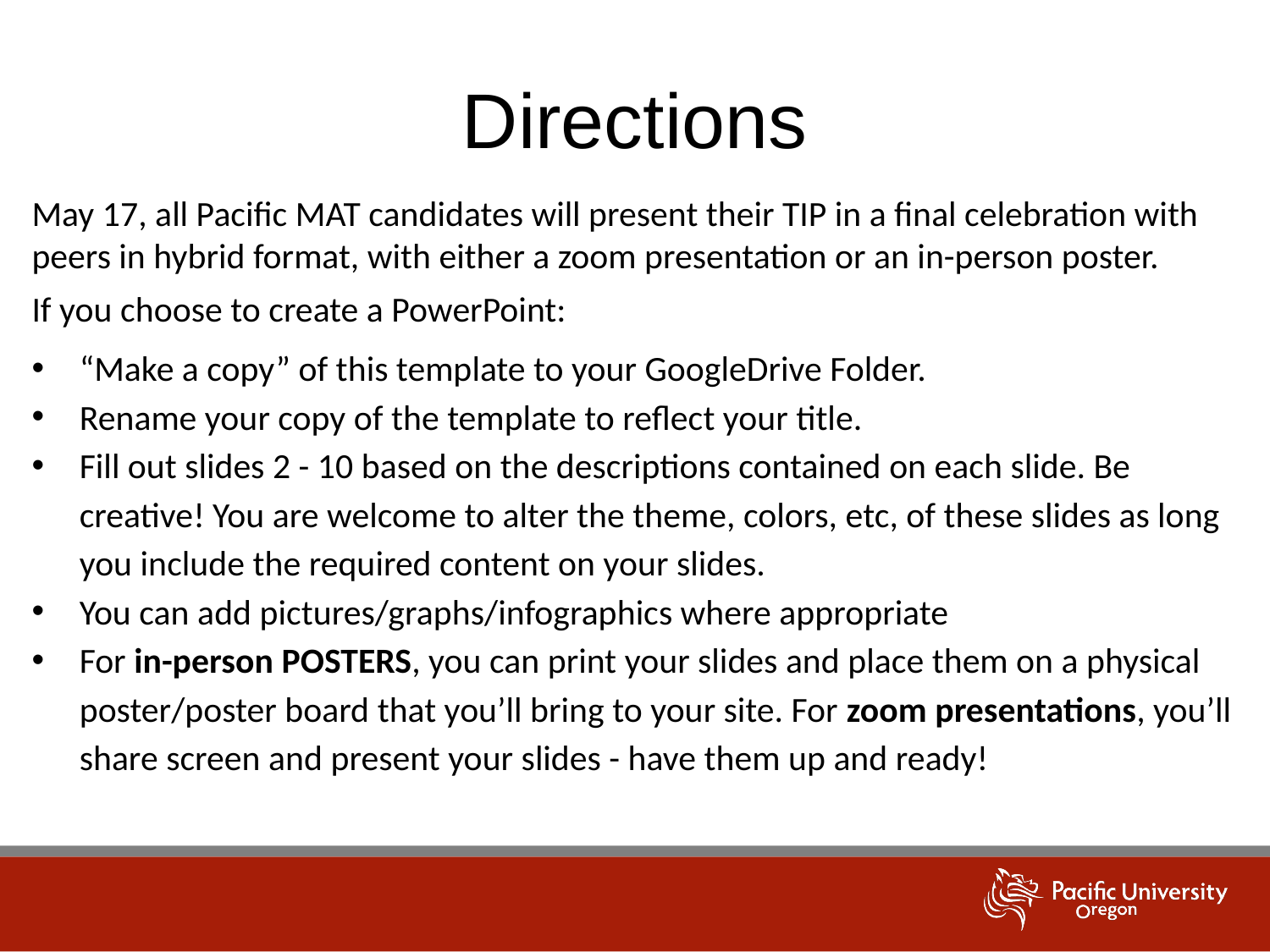

# Directions
May 17, all Pacific MAT candidates will present their TIP in a final celebration with peers in hybrid format, with either a zoom presentation or an in-person poster.
If you choose to create a PowerPoint:
“Make a copy” of this template to your GoogleDrive Folder.
Rename your copy of the template to reflect your title.
Fill out slides 2 - 10 based on the descriptions contained on each slide. Be creative! You are welcome to alter the theme, colors, etc, of these slides as long you include the required content on your slides.
You can add pictures/graphs/infographics where appropriate
For in-person POSTERS, you can print your slides and place them on a physical poster/poster board that you’ll bring to your site. For zoom presentations, you’ll share screen and present your slides - have them up and ready!